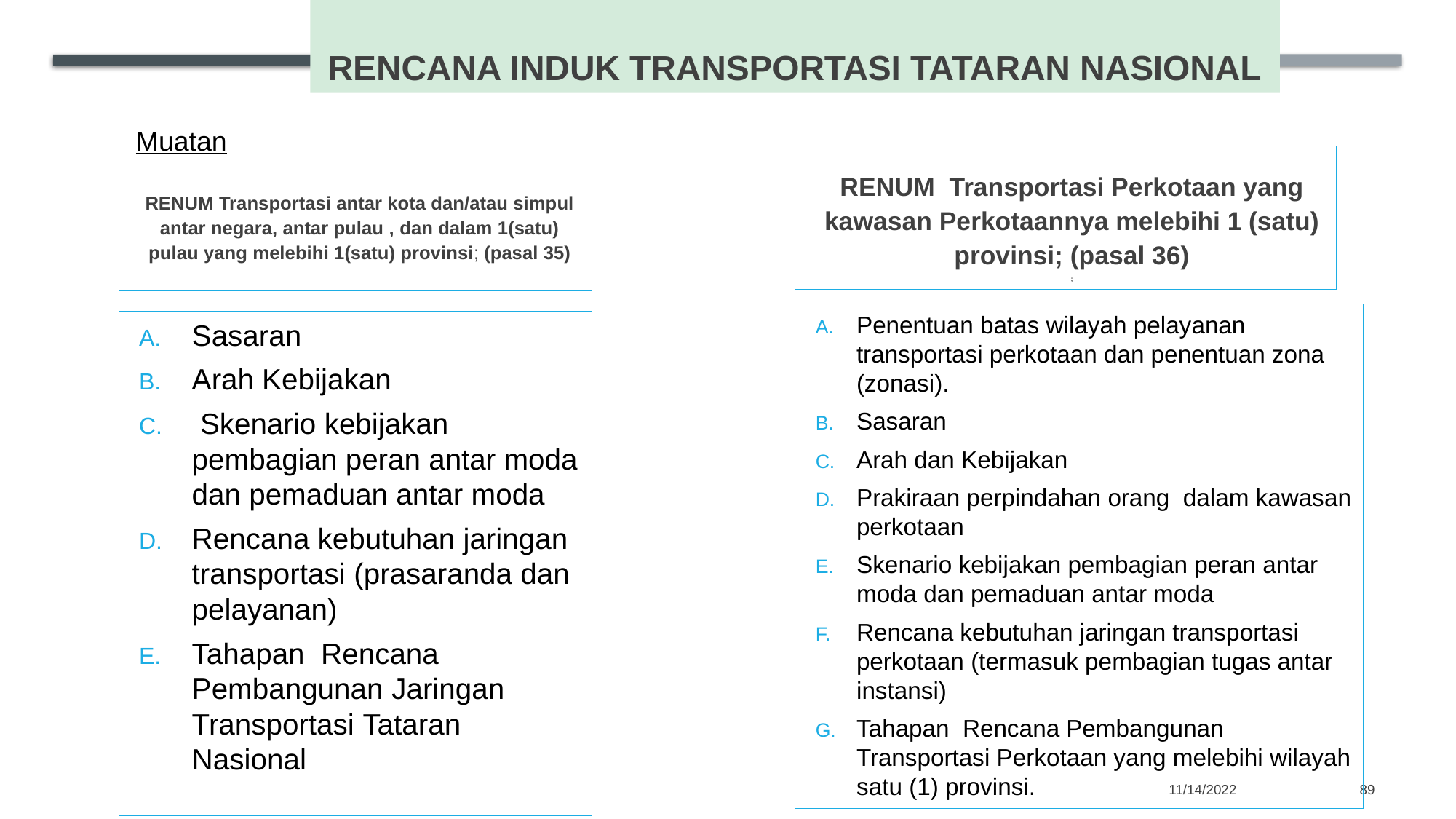

# Rencana INDUK Transportasi Tataran Nasional
Muatan

RENUM  Transportasi Perkotaan yang kawasan Perkotaannya melebihi 1 (satu) provinsi; (pasal 36)
;

RENUM Transportasi antar kota dan/atau simpul antar negara, antar pulau , dan dalam 1(satu) pulau yang melebihi 1(satu) provinsi; (pasal 35)

Penentuan batas wilayah pelayanan transportasi perkotaan dan penentuan zona (zonasi).
Sasaran
Arah dan Kebijakan
Prakiraan perpindahan orang  dalam kawasan perkotaan
Skenario kebijakan pembagian peran antar moda dan pemaduan antar moda
Rencana kebutuhan jaringan transportasi perkotaan (termasuk pembagian tugas antar instansi)
Tahapan  Rencana Pembangunan Transportasi Perkotaan yang melebihi wilayah satu (1) provinsi.

Sasaran
Arah Kebijakan
 Skenario kebijakan pembagian peran antar moda dan pemaduan antar moda
Rencana kebutuhan jaringan transportasi (prasaranda dan pelayanan)
Tahapan  Rencana Pembangunan Jaringan Transportasi Tataran Nasional

11/14/2022
89